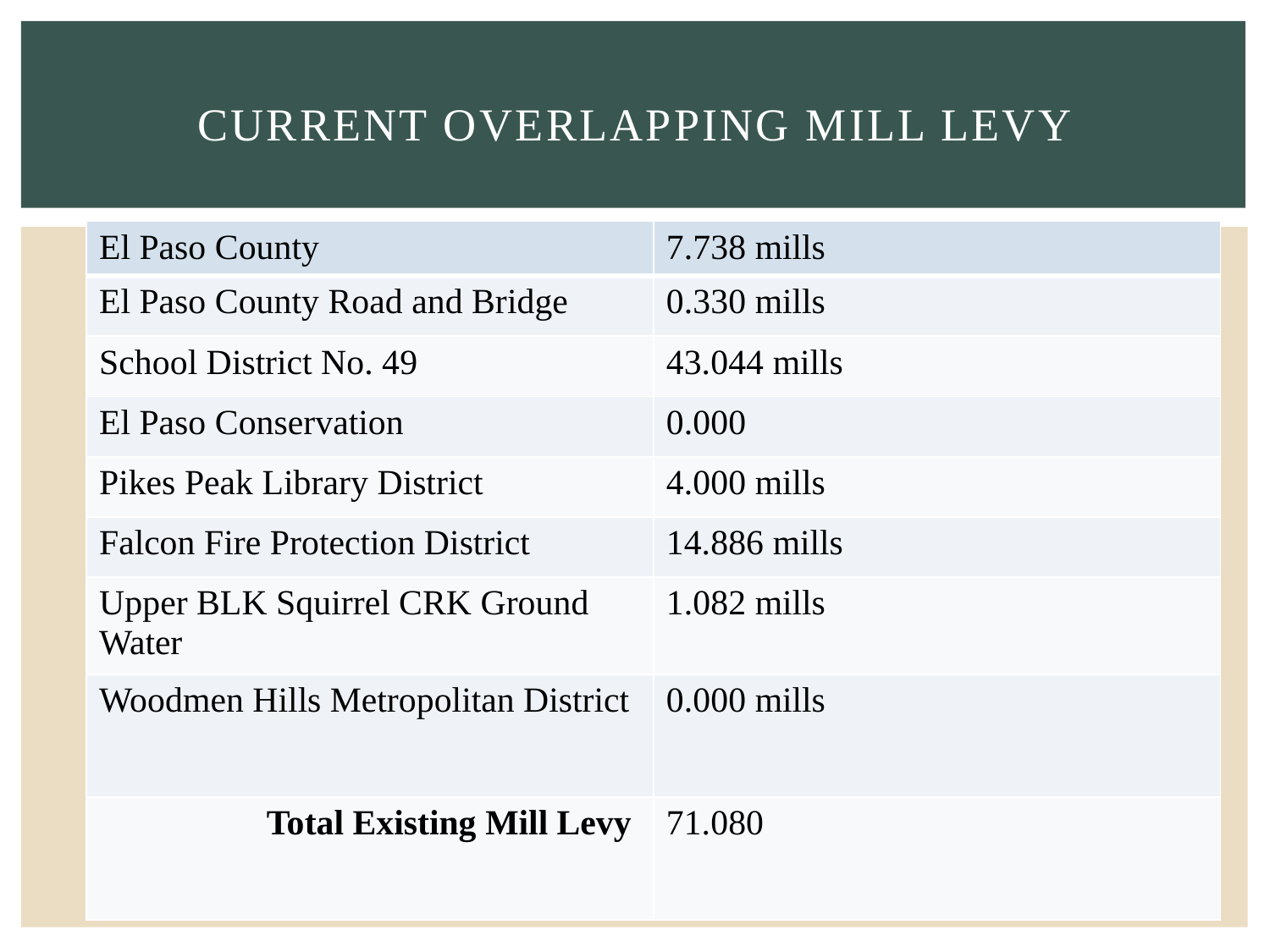

# Current OVERLAPPING MILL LEVY
| El Paso County | 7.738 mills |
| --- | --- |
| El Paso County Road and Bridge | 0.330 mills |
| School District No. 49 | 43.044 mills |
| El Paso Conservation | 0.000 |
| Pikes Peak Library District | 4.000 mills |
| Falcon Fire Protection District | 14.886 mills |
| Upper BLK Squirrel CRK Ground Water | 1.082 mills |
| Woodmen Hills Metropolitan District | 0.000 mills |
| Total Existing Mill Levy | 71.080 |

13